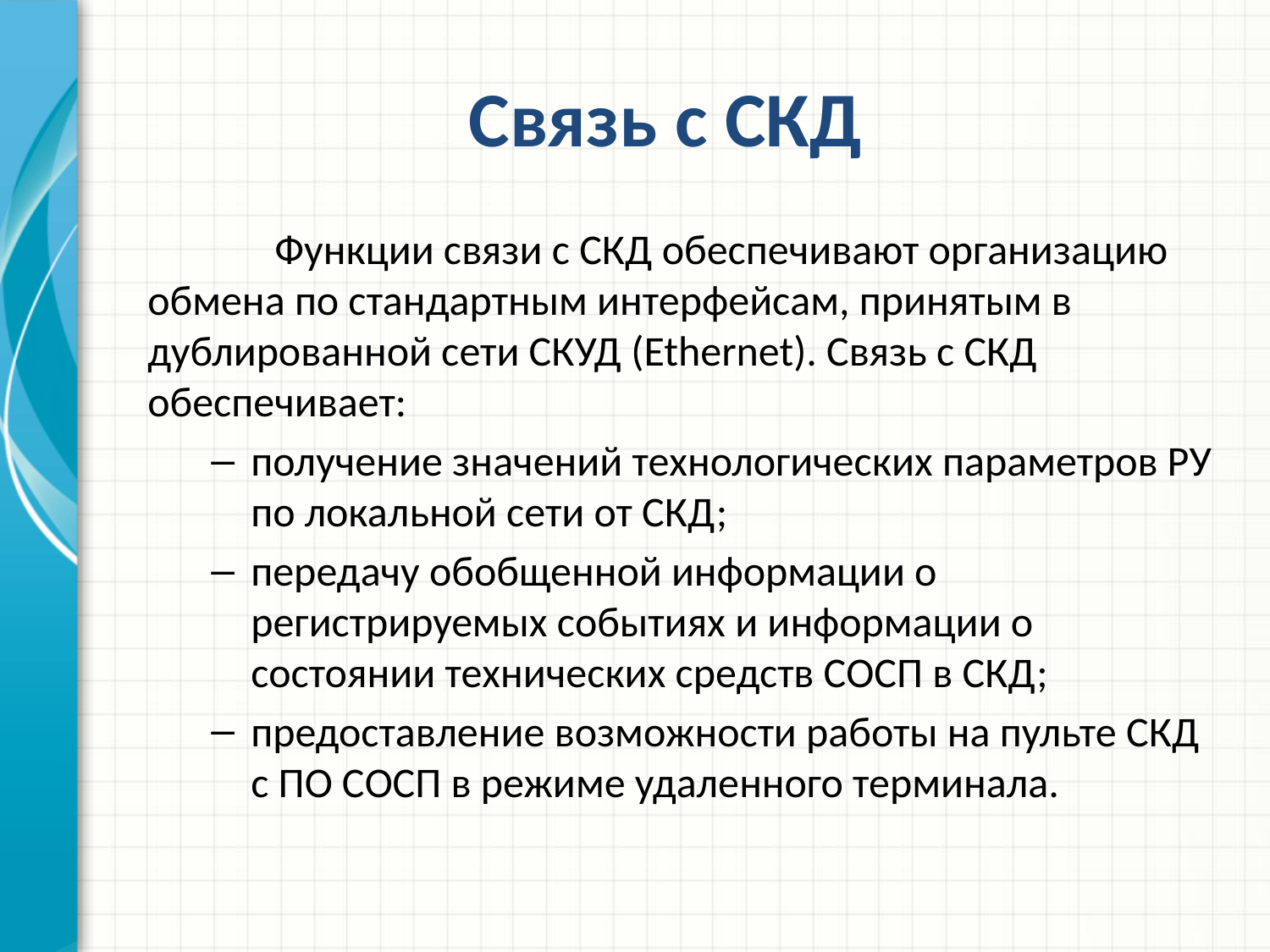

# Связь с СКД
	Функции связи с СКД обеспечивают организацию обмена по стандартным интерфейсам, принятым в дублированной сети СКУД (Ethernet). Связь с СКД обеспечивает:
получение значений технологических параметров РУ по локальной сети от СКД;
передачу обобщенной информации о регистрируемых событиях и информации о состоянии технических средств СОСП в СКД;
предоставление возможности работы на пульте СКД с ПО СОСП в режиме удаленного терминала.